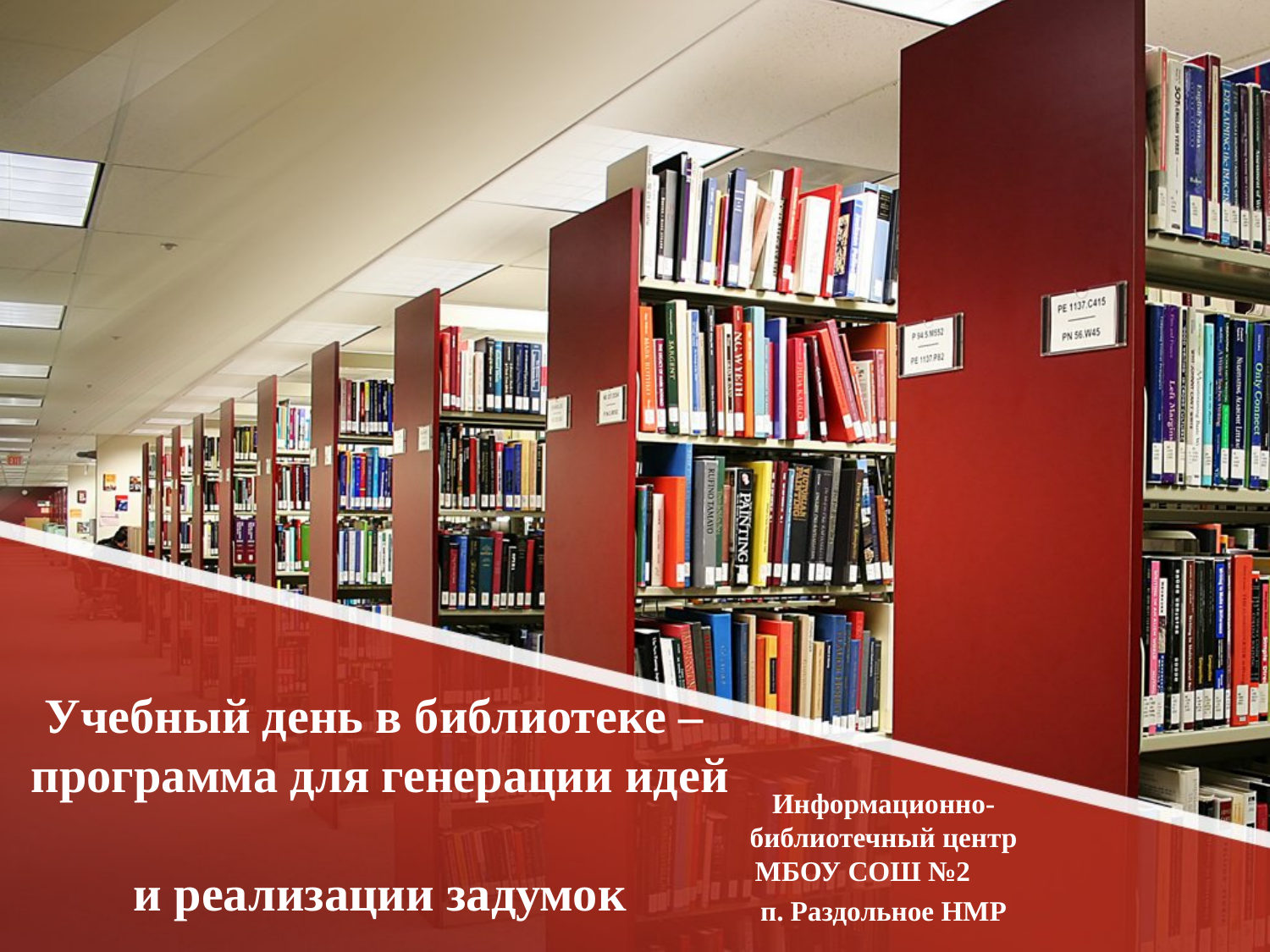

# Учебный день в библиотеке – программа для генерации идей и реализации задумок
Информационно-библиотечный центр МБОУ СОШ №2
п. Раздольное НМР